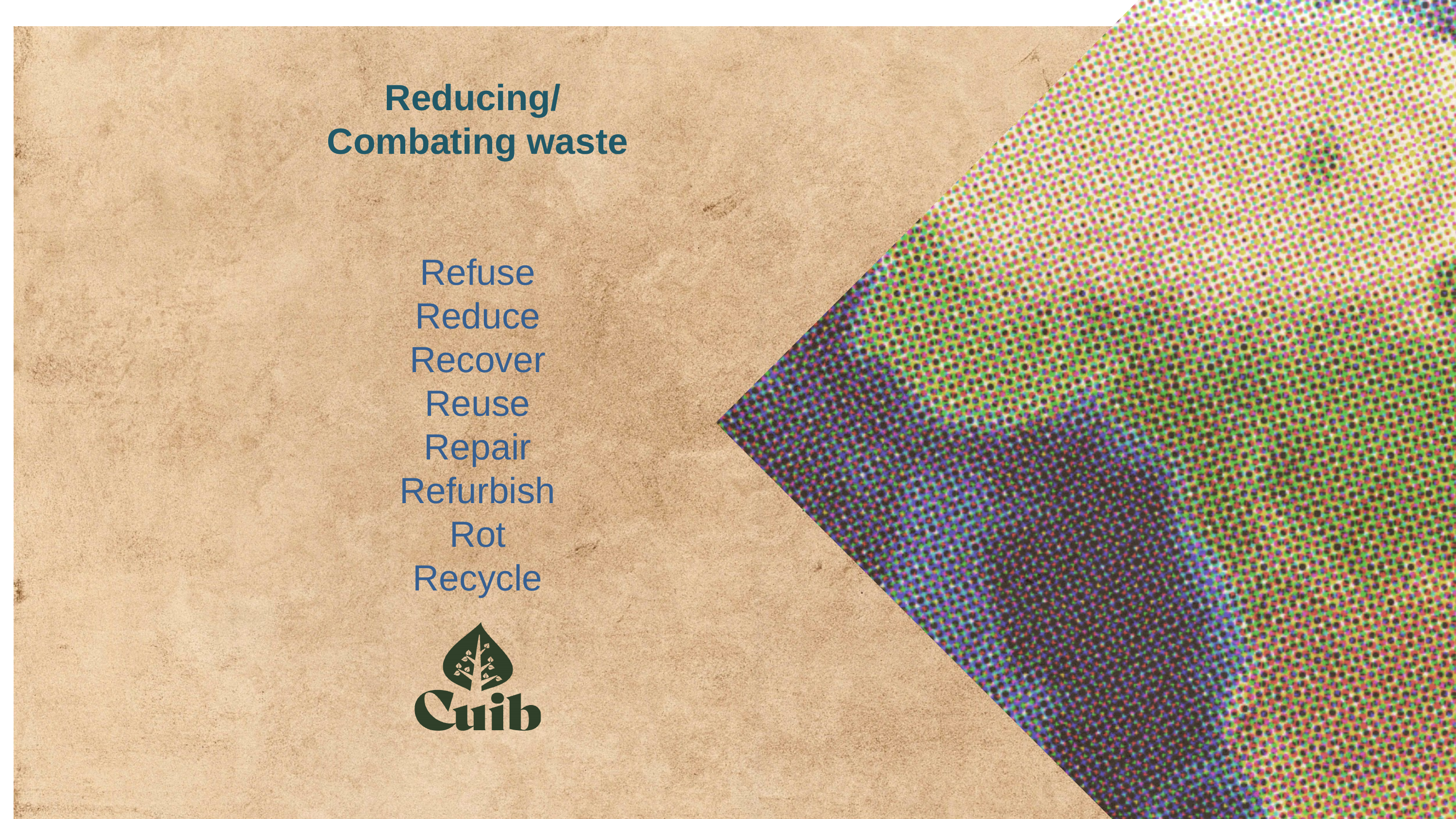

Reducing/
Combating waste

Refuse
Reduce
Recover
Reuse
Repair
Refurbish
Rot
Recycle